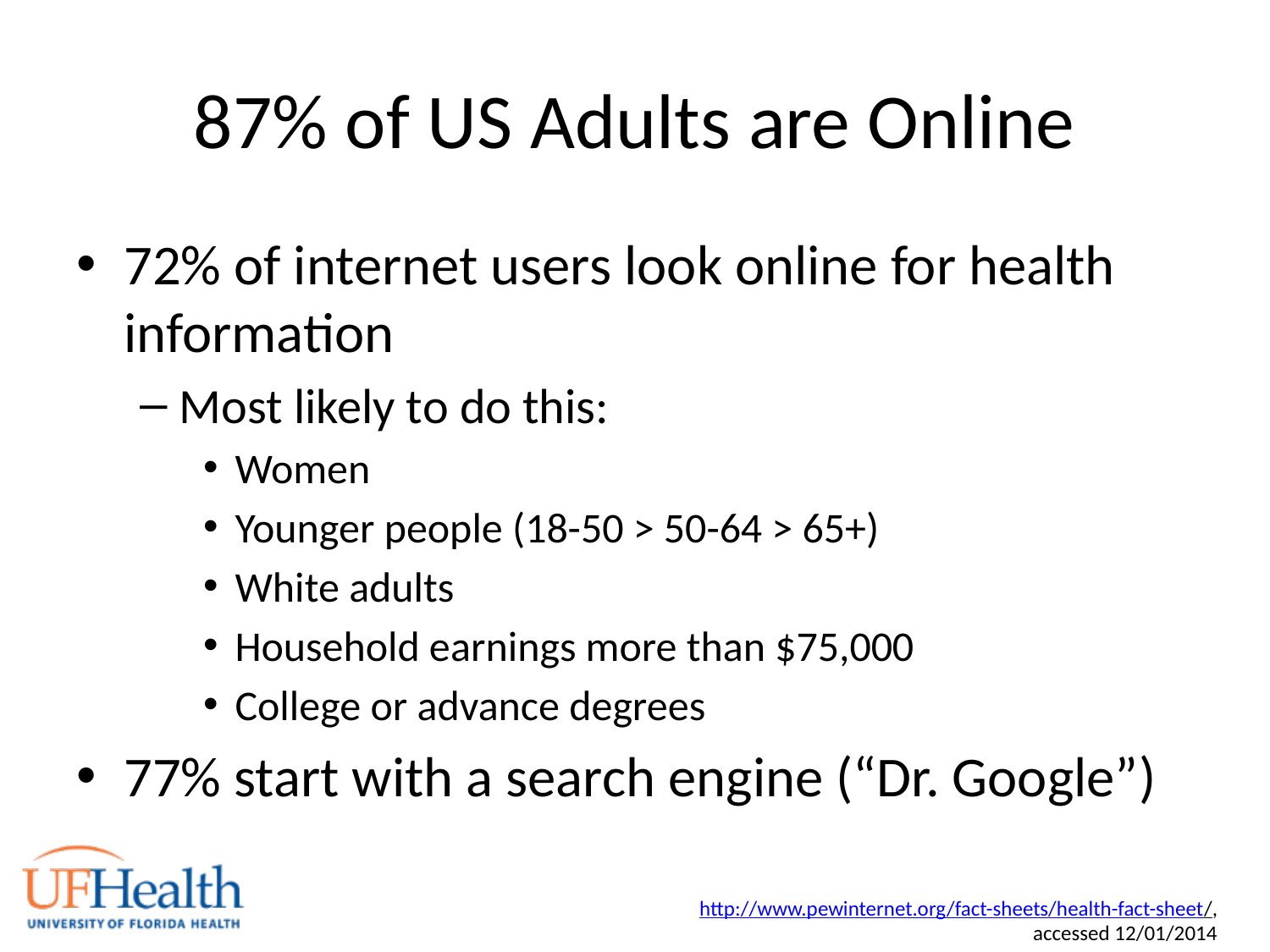

# 87% of US Adults are Online
72% of internet users look online for health information
Most likely to do this:
Women
Younger people (18-50 > 50-64 > 65+)
White adults
Household earnings more than $75,000
College or advance degrees
77% start with a search engine (“Dr. Google”)
http://www.pewinternet.org/fact-sheets/health-fact-sheet/, accessed 12/01/2014